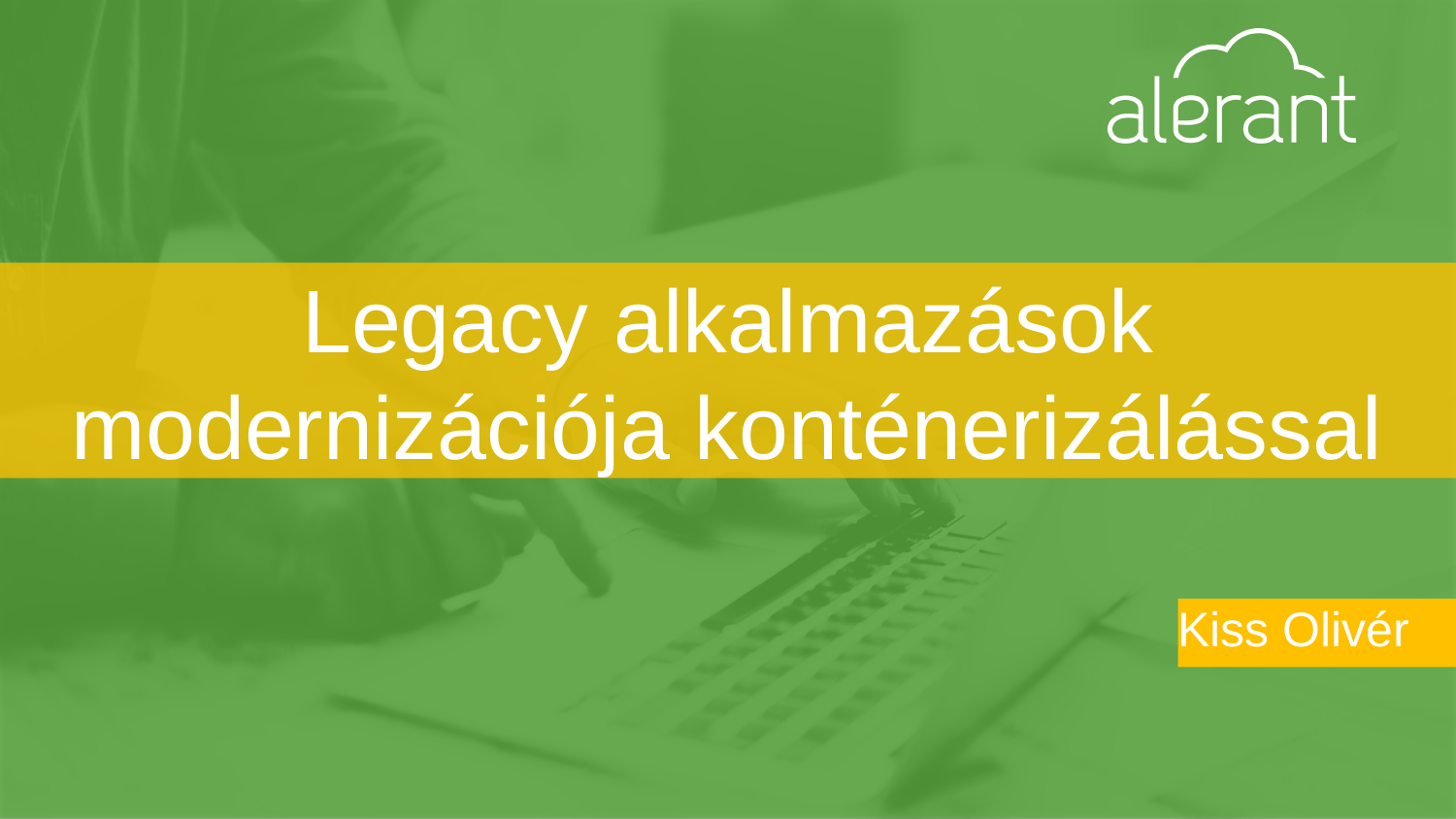

# Legacy alkalmazások modernizációja konténerizálással
Kiss Olivér
Kiss Olivér